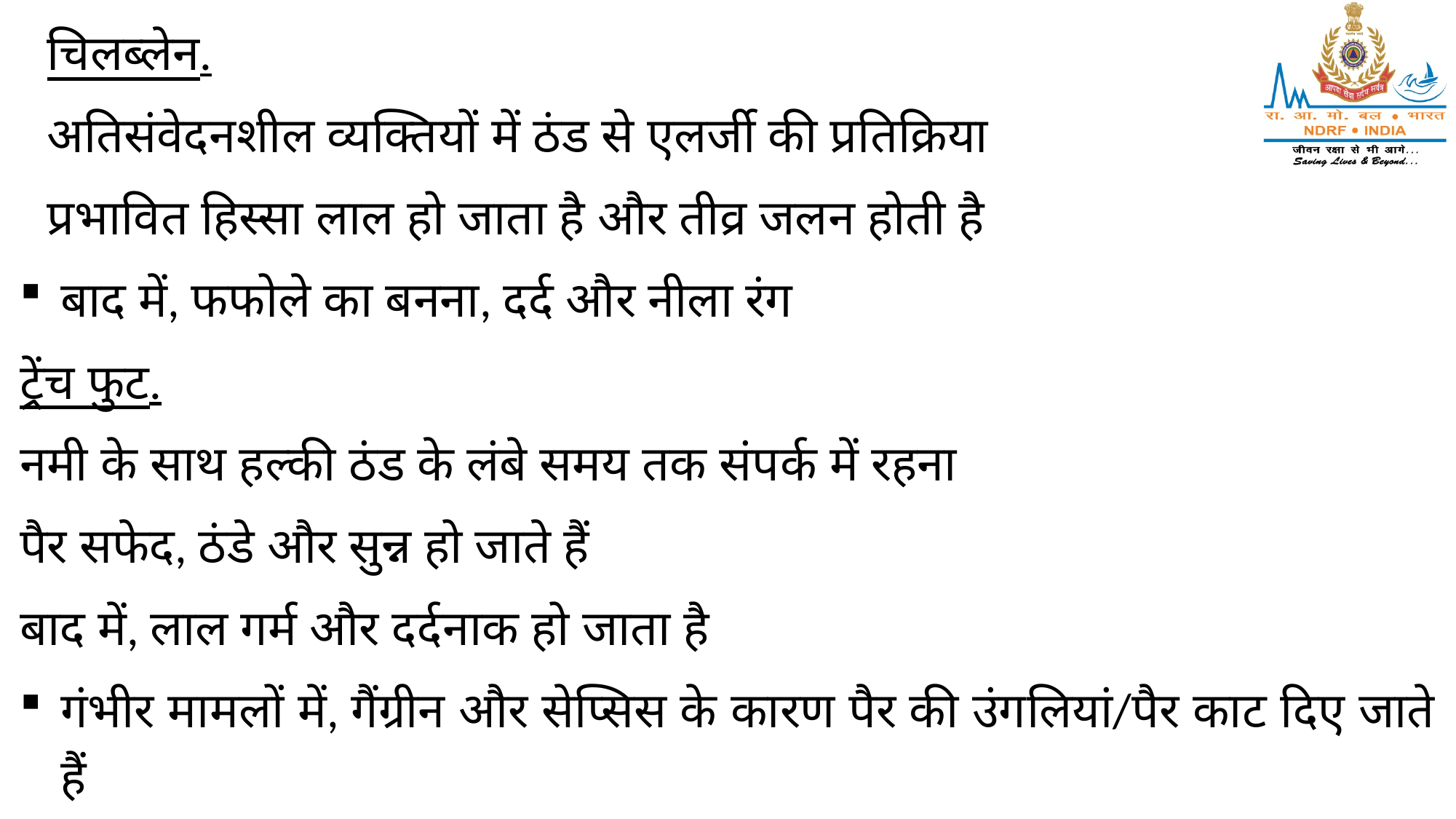

चिलब्लेन.
अतिसंवेदनशील व्यक्तियों में ठंड से एलर्जी की प्रतिक्रिया
प्रभावित हिस्सा लाल हो जाता है और तीव्र जलन होती है
बाद में, फफोले का बनना, दर्द और नीला रंग
ट्रेंच फुट.
नमी के साथ हल्की ठंड के लंबे समय तक संपर्क में रहना
पैर सफेद, ठंडे और सुन्न हो जाते हैं
बाद में, लाल गर्म और दर्दनाक हो जाता है
गंभीर मामलों में, गैंग्रीन और सेप्सिस के कारण पैर की उंगलियां/पैर काट दिए जाते हैं